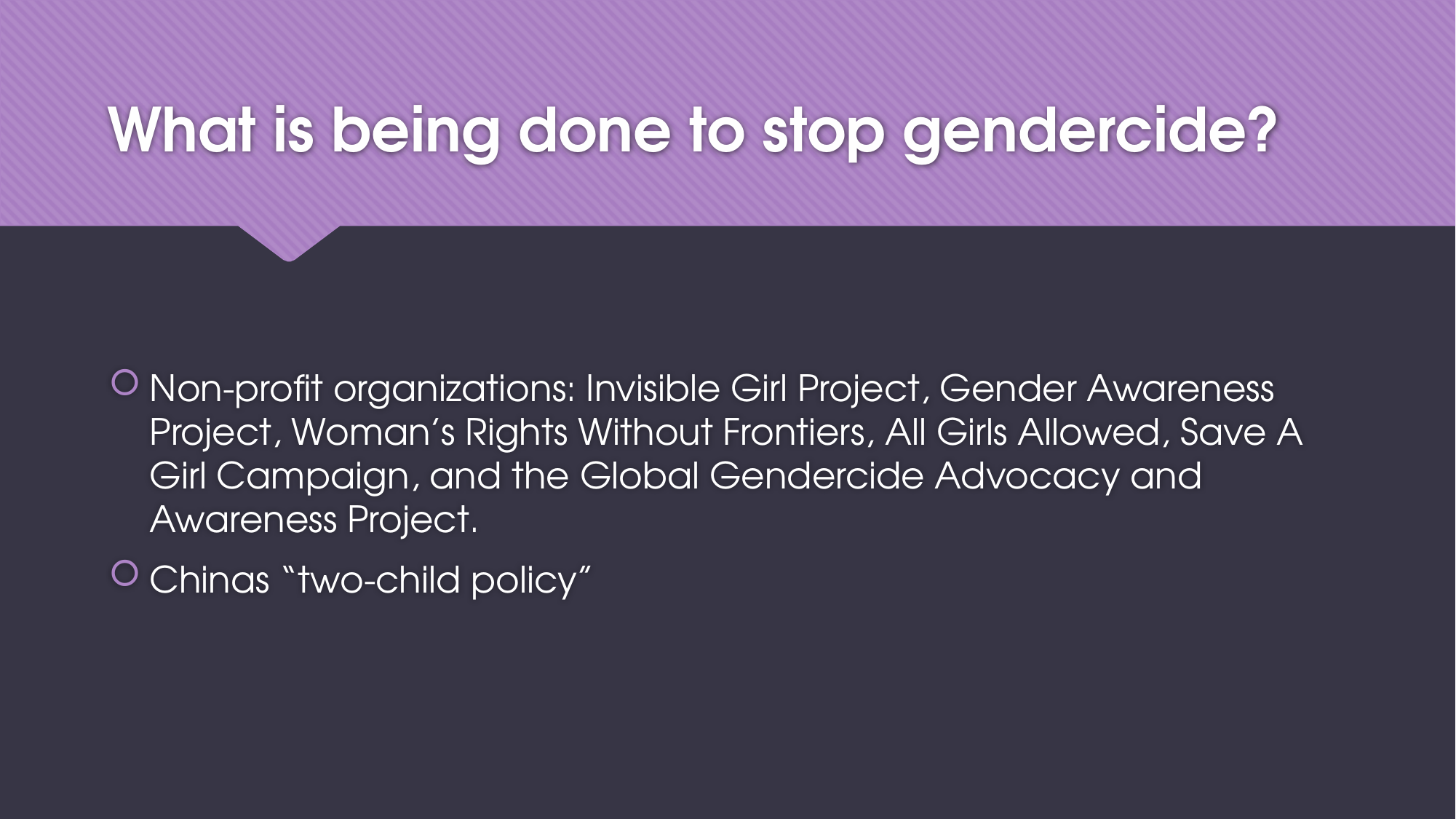

# What is being done to stop gendercide?
Non-profit organizations: Invisible Girl Project, Gender Awareness Project, Woman’s Rights Without Frontiers, All Girls Allowed, Save A Girl Campaign, and the Global Gendercide Advocacy and Awareness Project.
Chinas “two-child policy”